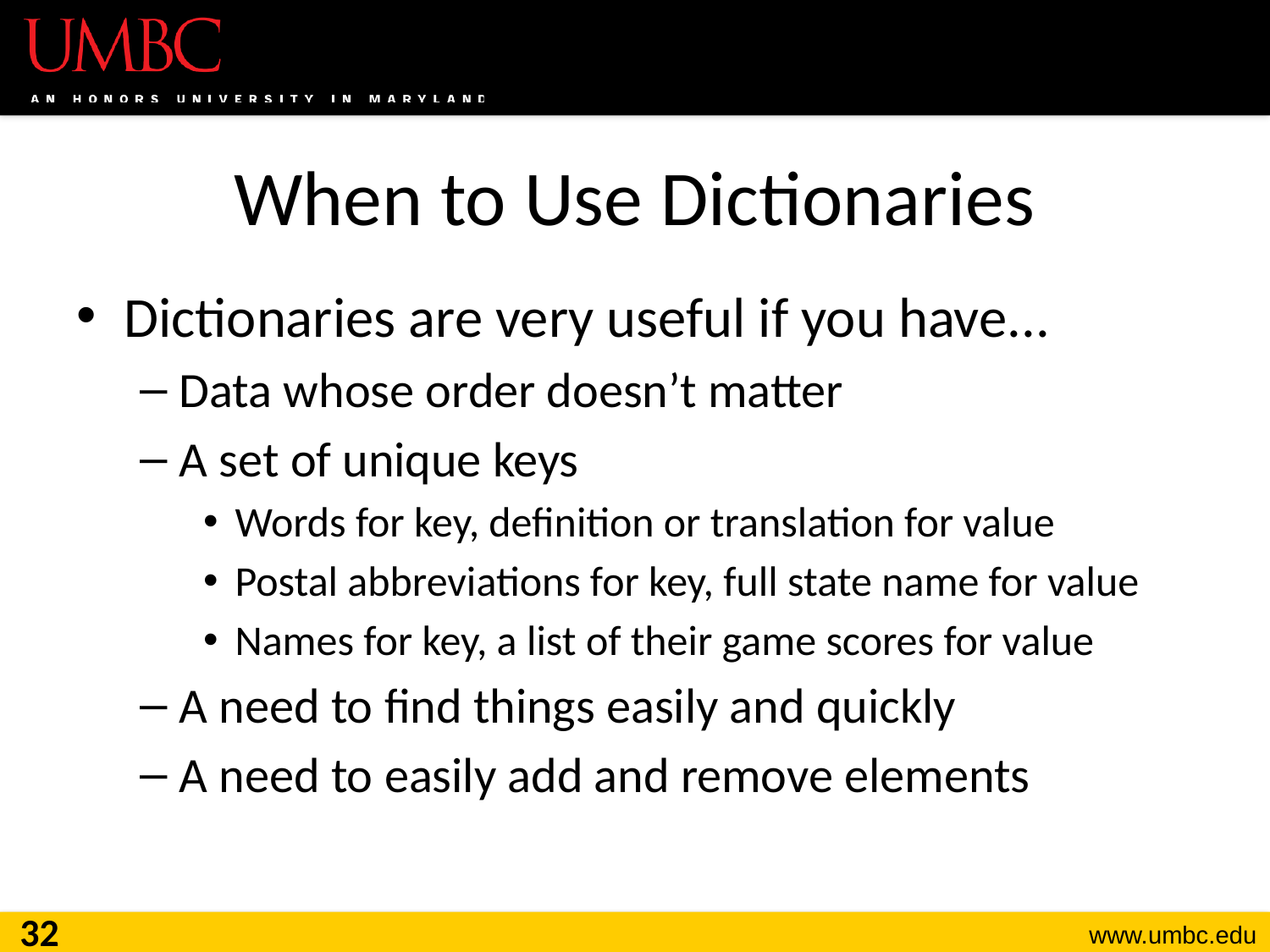

# When to Use Dictionaries
Dictionaries are very useful if you have...
Data whose order doesn’t matter
A set of unique keys
Words for key, definition or translation for value
Postal abbreviations for key, full state name for value
Names for key, a list of their game scores for value
A need to find things easily and quickly
A need to easily add and remove elements

32